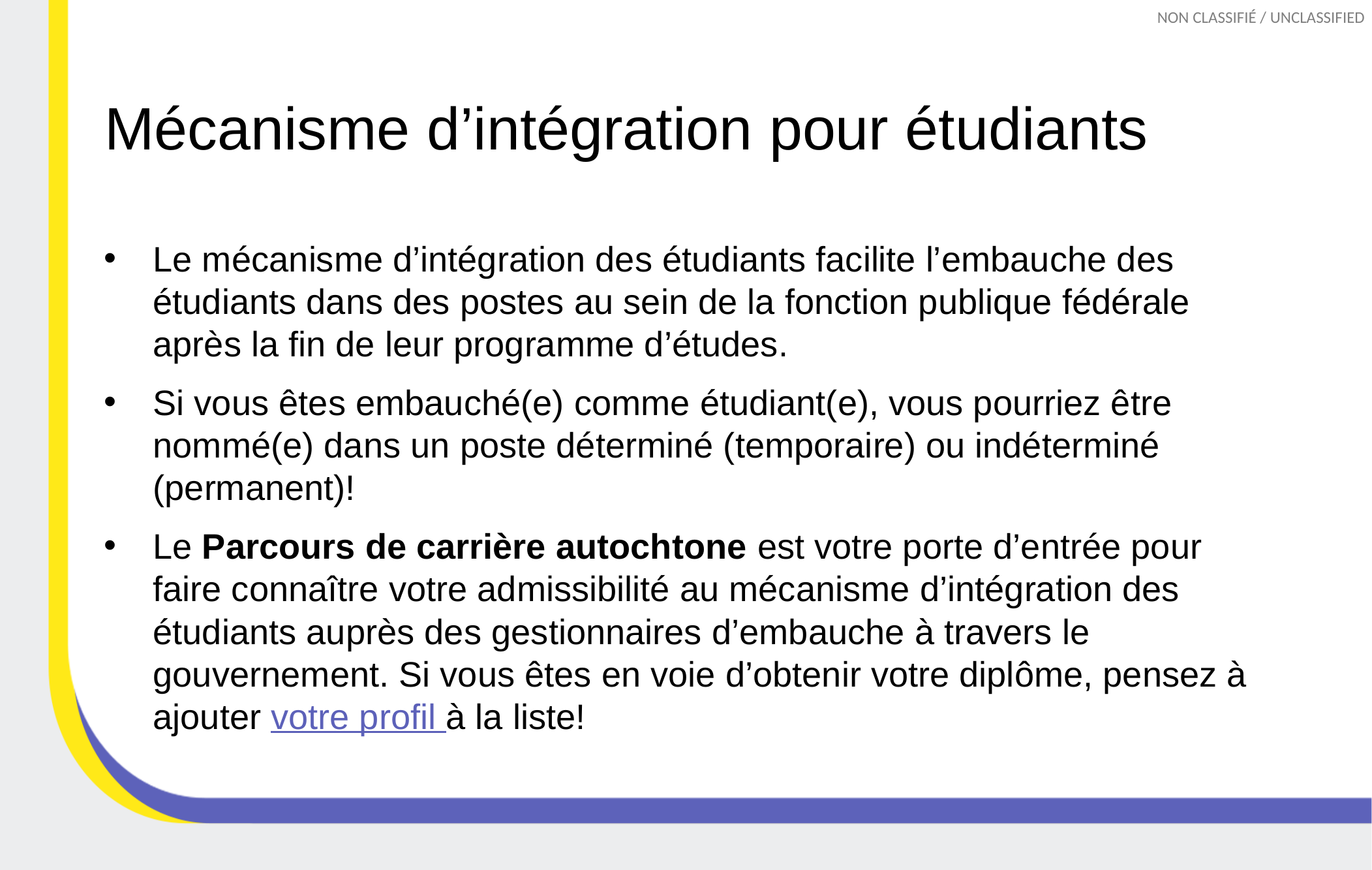

# Mécanisme d’intégration pour étudiants
Le mécanisme d’intégration des étudiants facilite l’embauche des étudiants dans des postes au sein de la fonction publique fédérale après la fin de leur programme d’études.
Si vous êtes embauché(e) comme étudiant(e), vous pourriez être nommé(e) dans un poste déterminé (temporaire) ou indéterminé (permanent)!
Le Parcours de carrière autochtone est votre porte d’entrée pour faire connaître votre admissibilité au mécanisme d’intégration des étudiants auprès des gestionnaires d’embauche à travers le gouvernement. Si vous êtes en voie d’obtenir votre diplôme, pensez à ajouter votre profil à la liste!